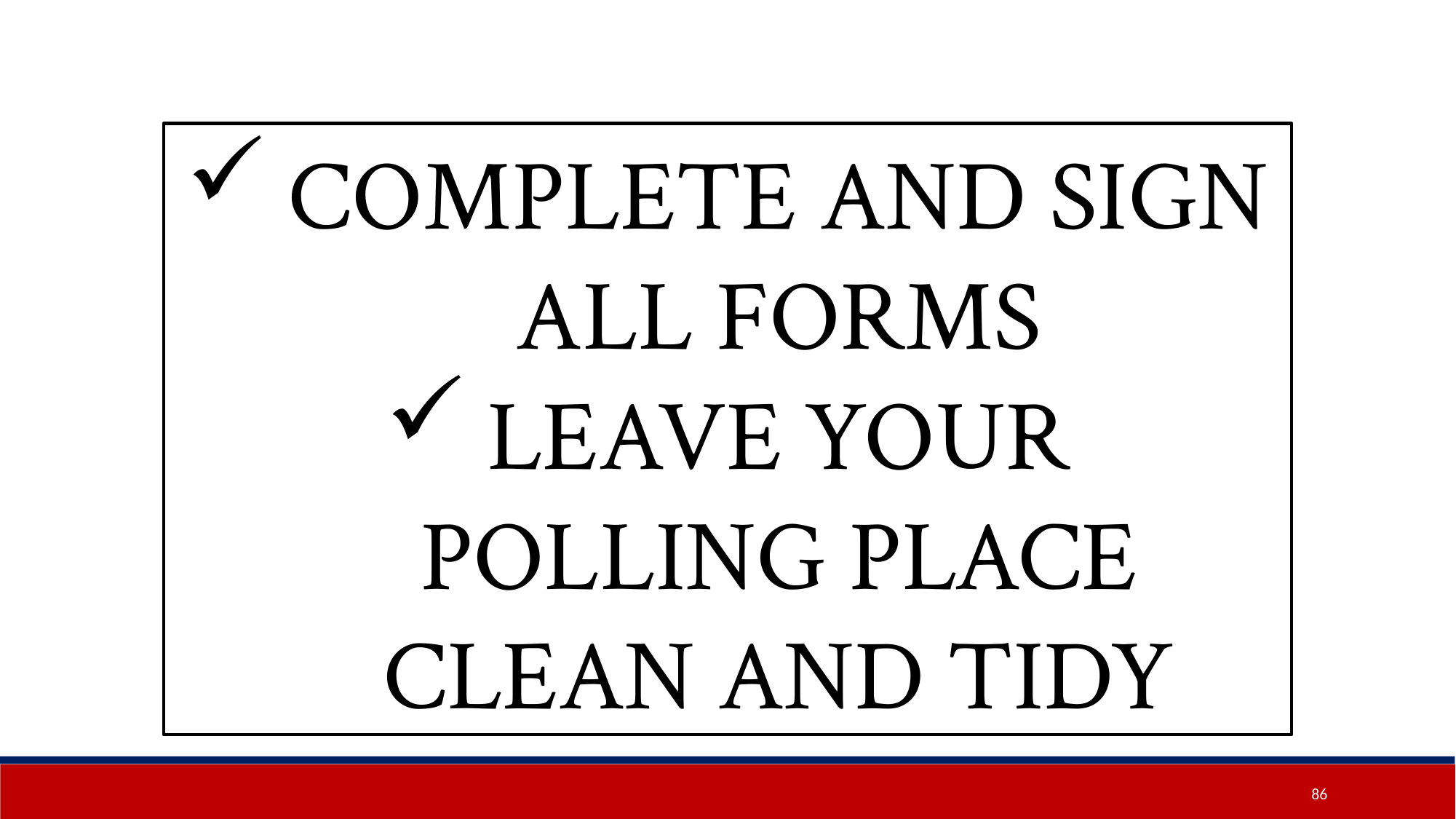

Complete and sign all forms
Leave your polling place clean and tidy
86